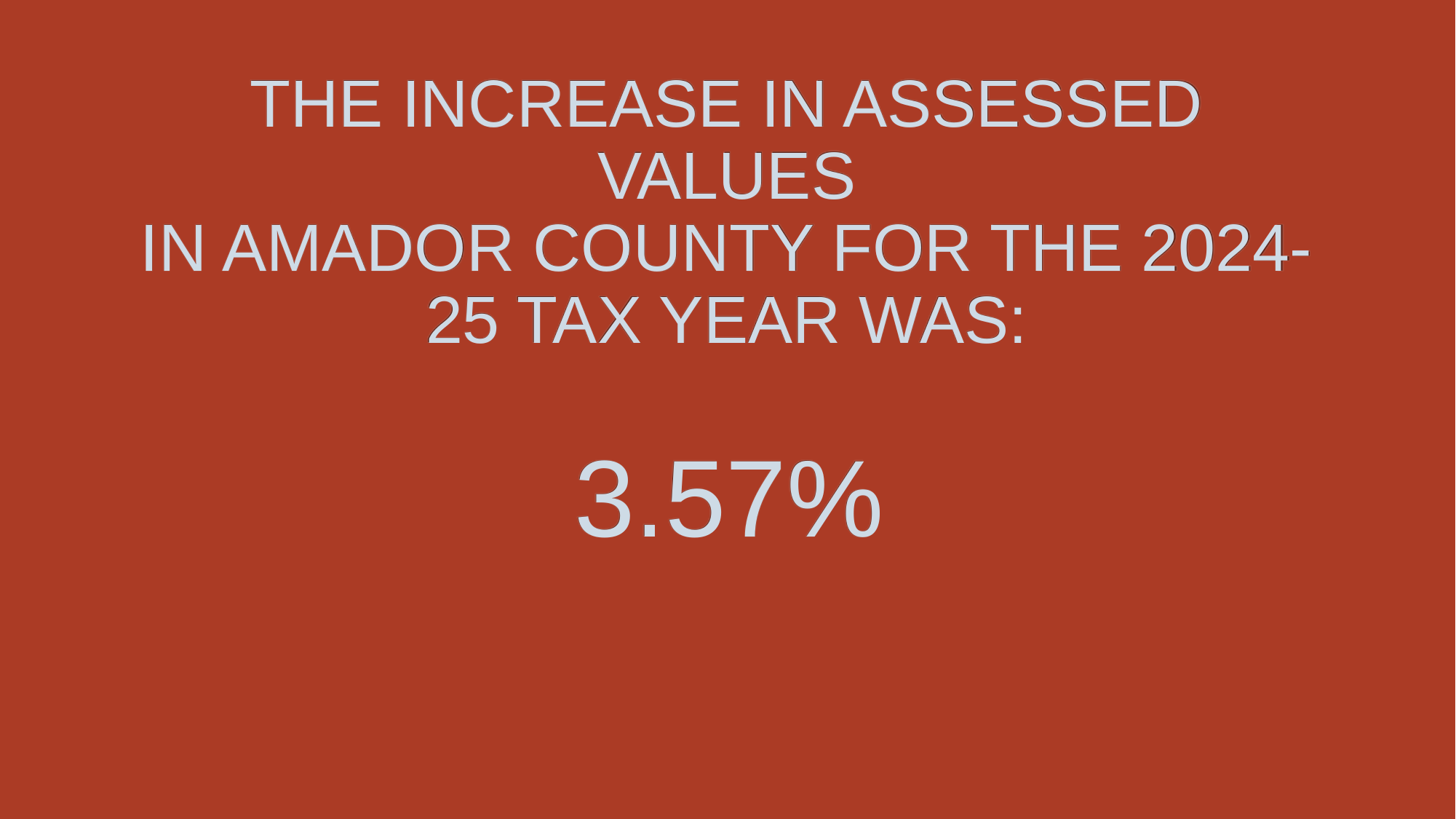

# THE INCREASE IN ASSESSED VALUES IN AMADOR COUNTY FOR THE 2024-25 TAX YEAR WAS:
3.57%